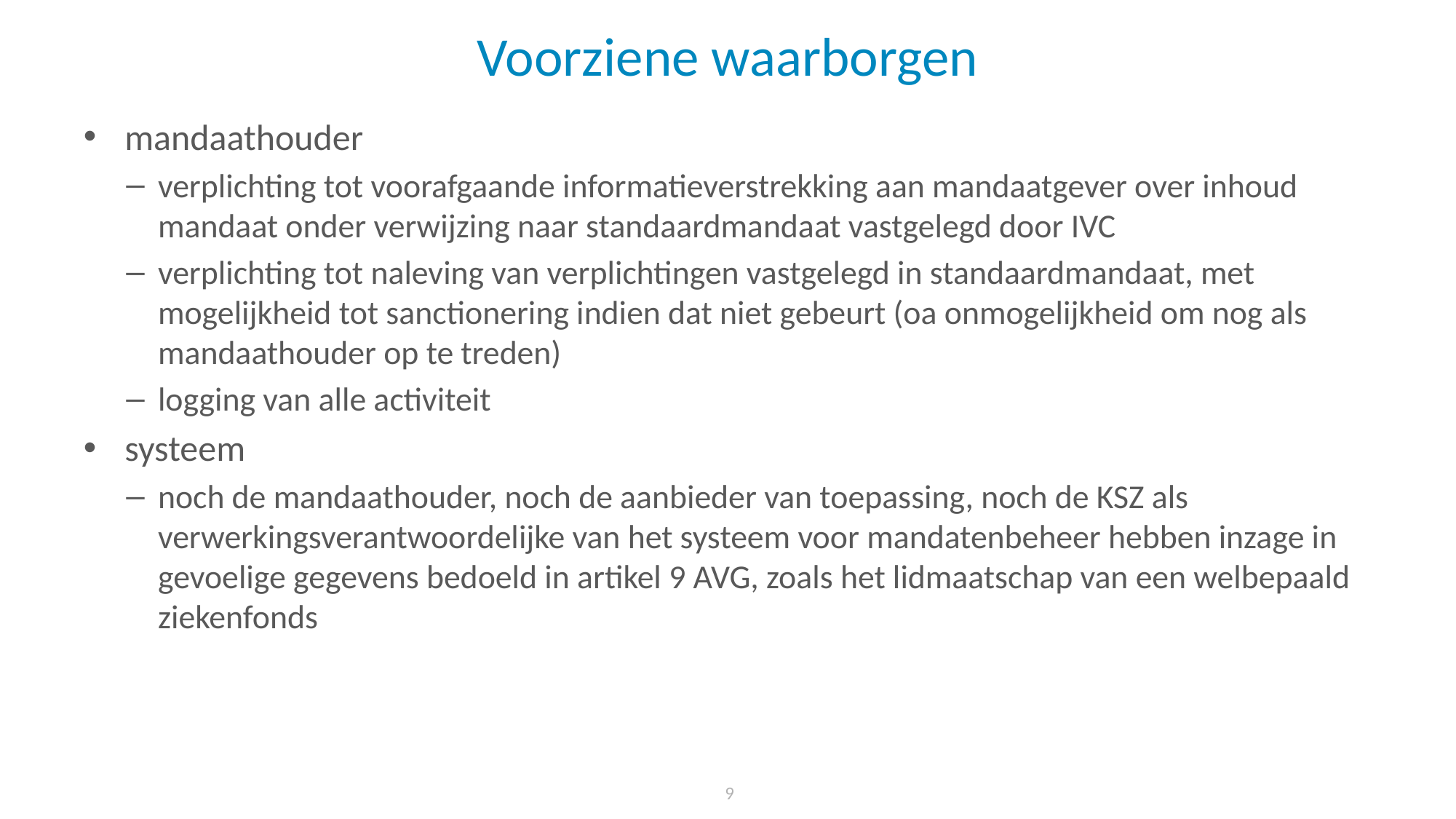

# Voorziene waarborgen
mandaathouder
verplichting tot voorafgaande informatieverstrekking aan mandaatgever over inhoud mandaat onder verwijzing naar standaardmandaat vastgelegd door IVC
verplichting tot naleving van verplichtingen vastgelegd in standaardmandaat, met mogelijkheid tot sanctionering indien dat niet gebeurt (oa onmogelijkheid om nog als mandaathouder op te treden)
logging van alle activiteit
systeem
noch de mandaathouder, noch de aanbieder van toepassing, noch de KSZ als verwerkingsverantwoordelijke van het systeem voor mandatenbeheer hebben inzage in gevoelige gegevens bedoeld in artikel 9 AVG, zoals het lidmaatschap van een welbepaald ziekenfonds
 9